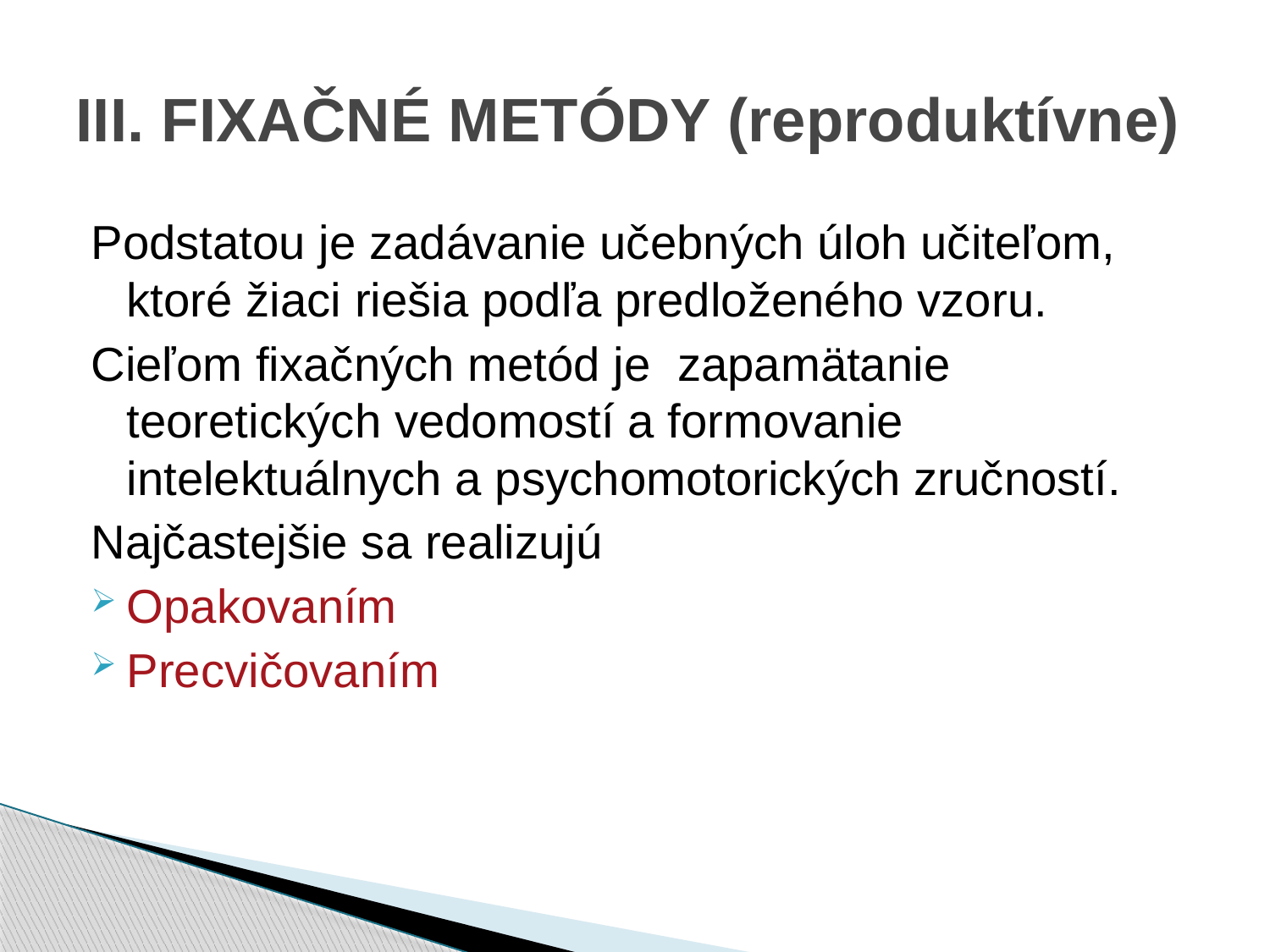

# III. FIXAČNÉ METÓDY (reproduktívne)
Podstatou je zadávanie učebných úloh učiteľom, ktoré žiaci riešia podľa predloženého vzoru.
Cieľom fixačných metód je  zapamätanie teoretických vedomostí a formovanie intelektuálnych a psychomotorických zručností.
Najčastejšie sa realizujú
Opakovaním
Precvičovaním